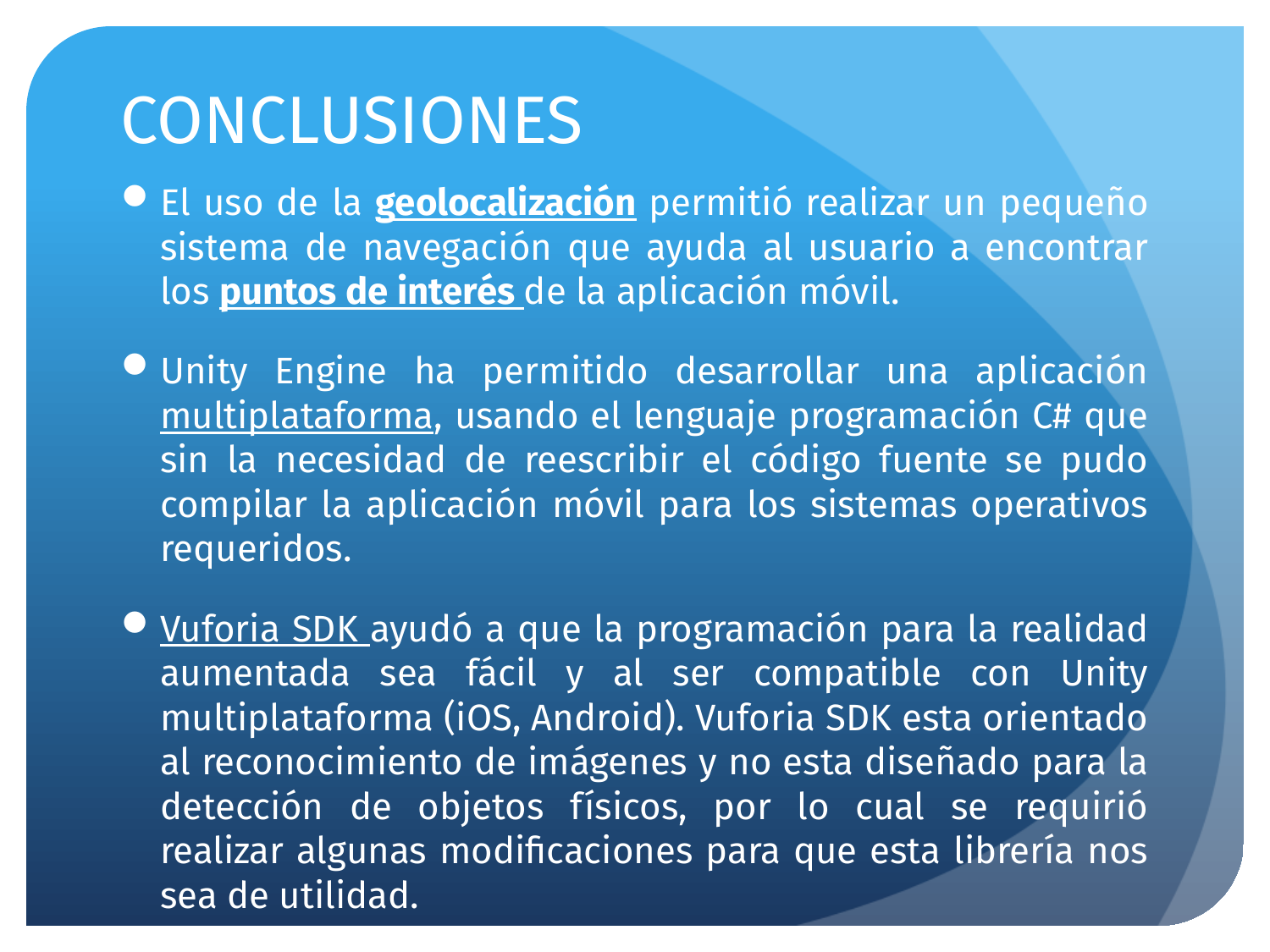

# CONCLUSIONES
El uso de la geolocalización permitió realizar un pequeño sistema de navegación que ayuda al usuario a encontrar los puntos de interés de la aplicación móvil.
Unity Engine ha permitido desarrollar una aplicación multiplataforma, usando el lenguaje programación C# que sin la necesidad de reescribir el código fuente se pudo compilar la aplicación móvil para los sistemas operativos requeridos.
Vuforia SDK ayudó a que la programación para la realidad aumentada sea fácil y al ser compatible con Unity multiplataforma (iOS, Android). Vuforia SDK esta orientado al reconocimiento de imágenes y no esta diseñado para la detección de objetos físicos, por lo cual se requirió realizar algunas modificaciones para que esta librería nos sea de utilidad.